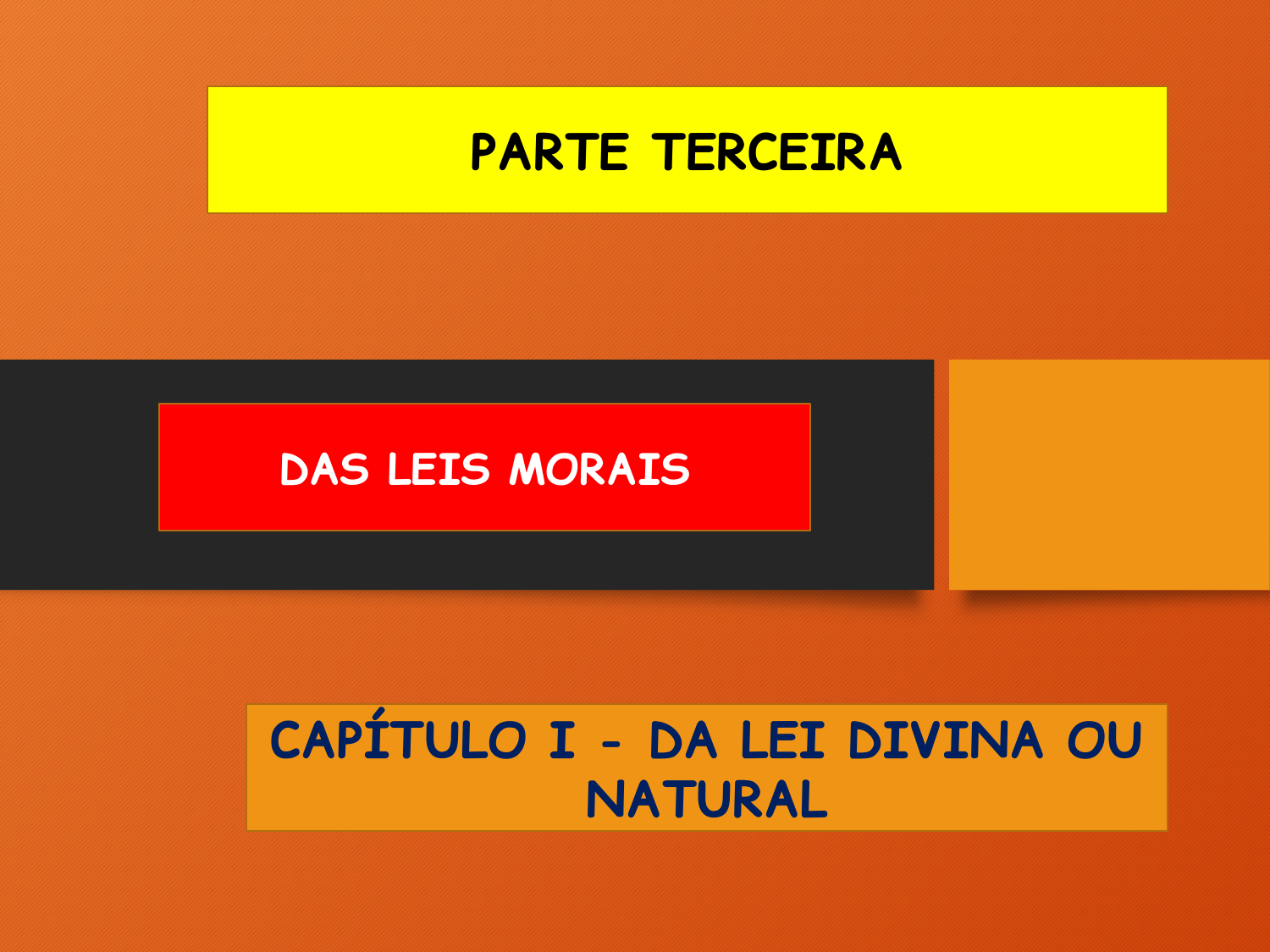

PARTE TERCEIRA
DAS LEIS MORAIS
CAPÍTULO I - DA LEI DIVINA OU NATURAL